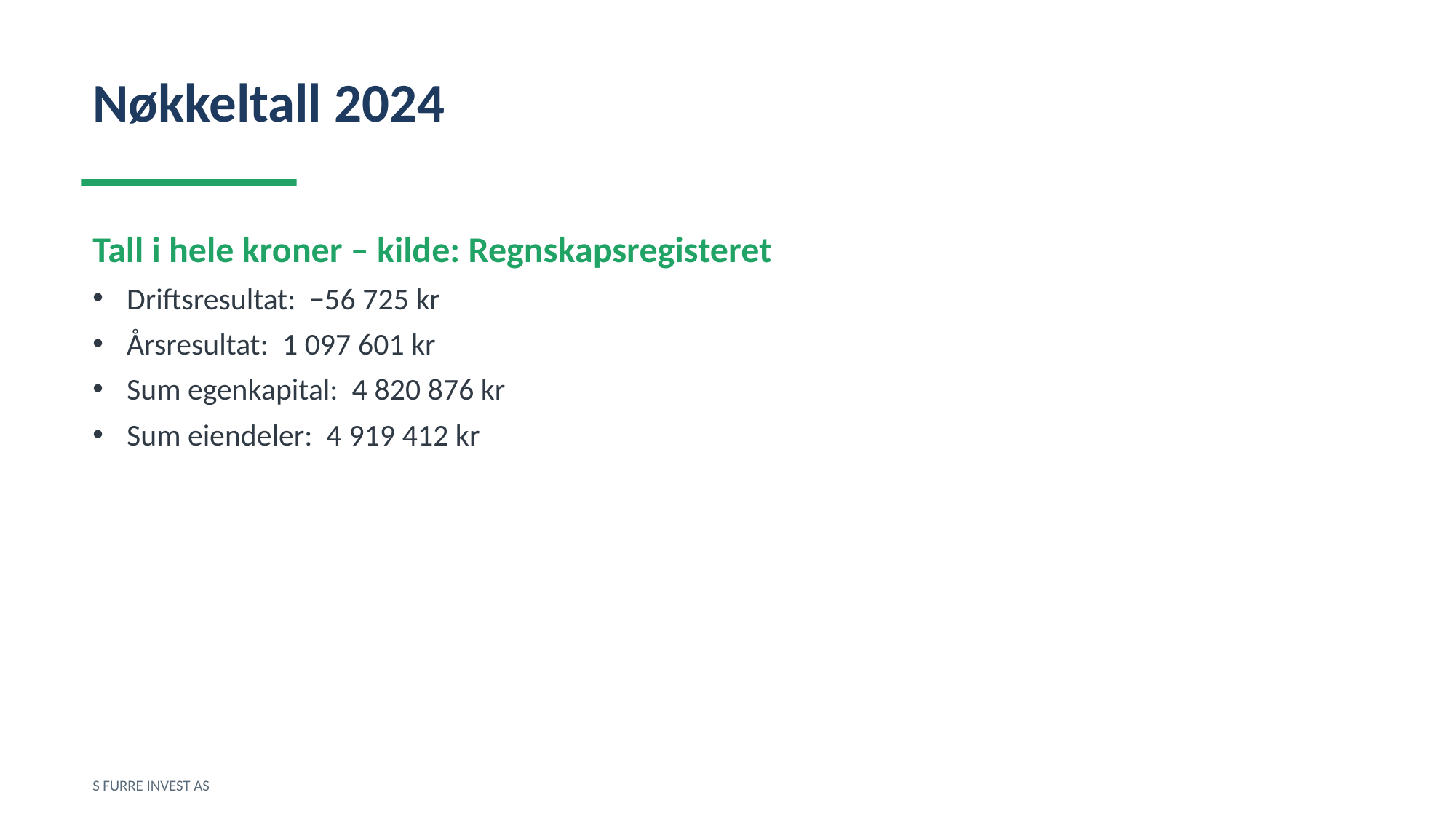

Nøkkeltall 2024

Tall i hele kroner – kilde: Regnskapsregisteret
Driftsresultat:  −56 725 kr
Årsresultat:  1 097 601 kr
Sum egenkapital:  4 820 876 kr
Sum eiendeler:  4 919 412 kr
S FURRE INVEST AS